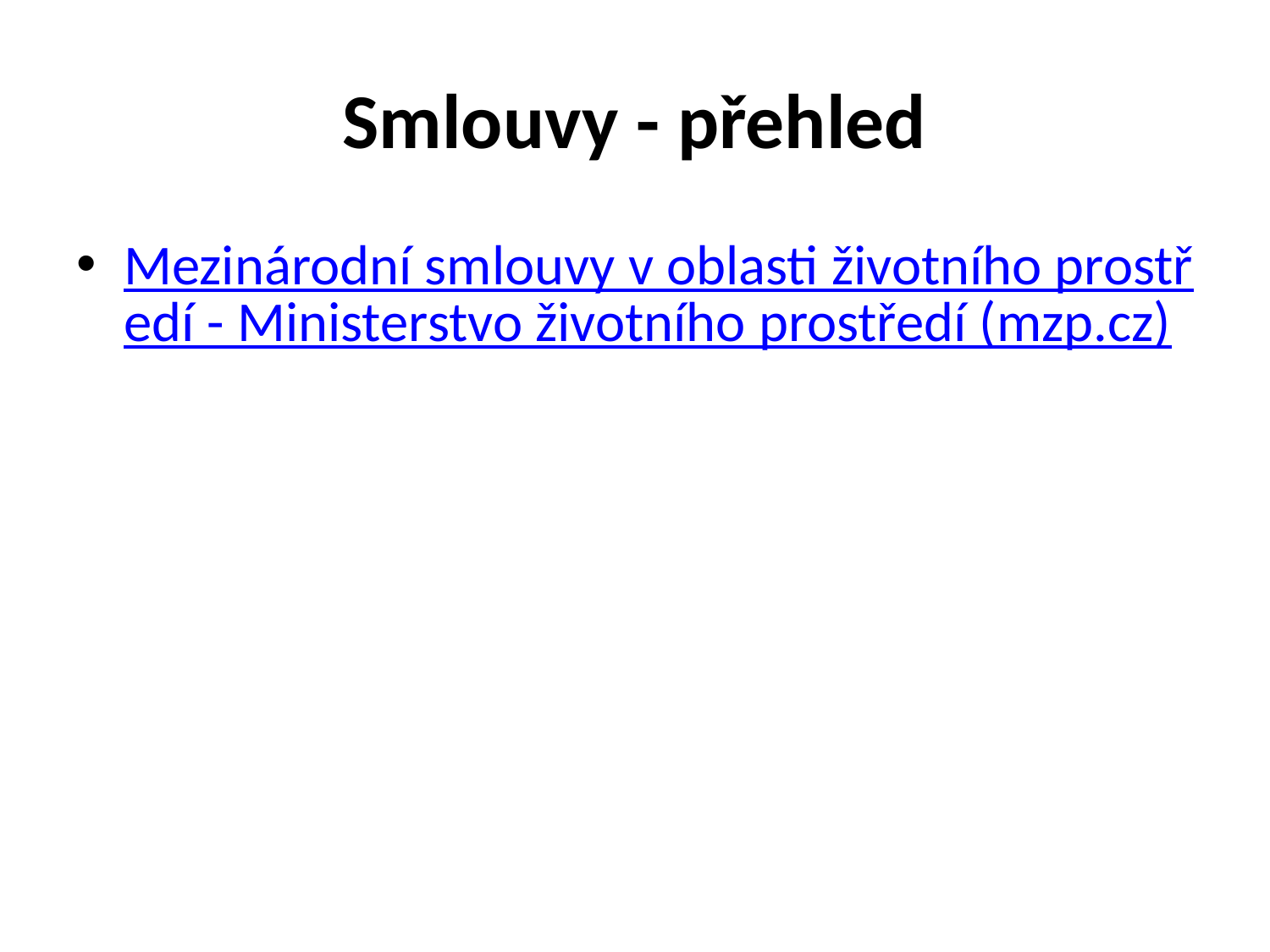

# Smlouvy - přehled
Mezinárodní smlouvy v oblasti životního prostředí - Ministerstvo životního prostředí (mzp.cz)